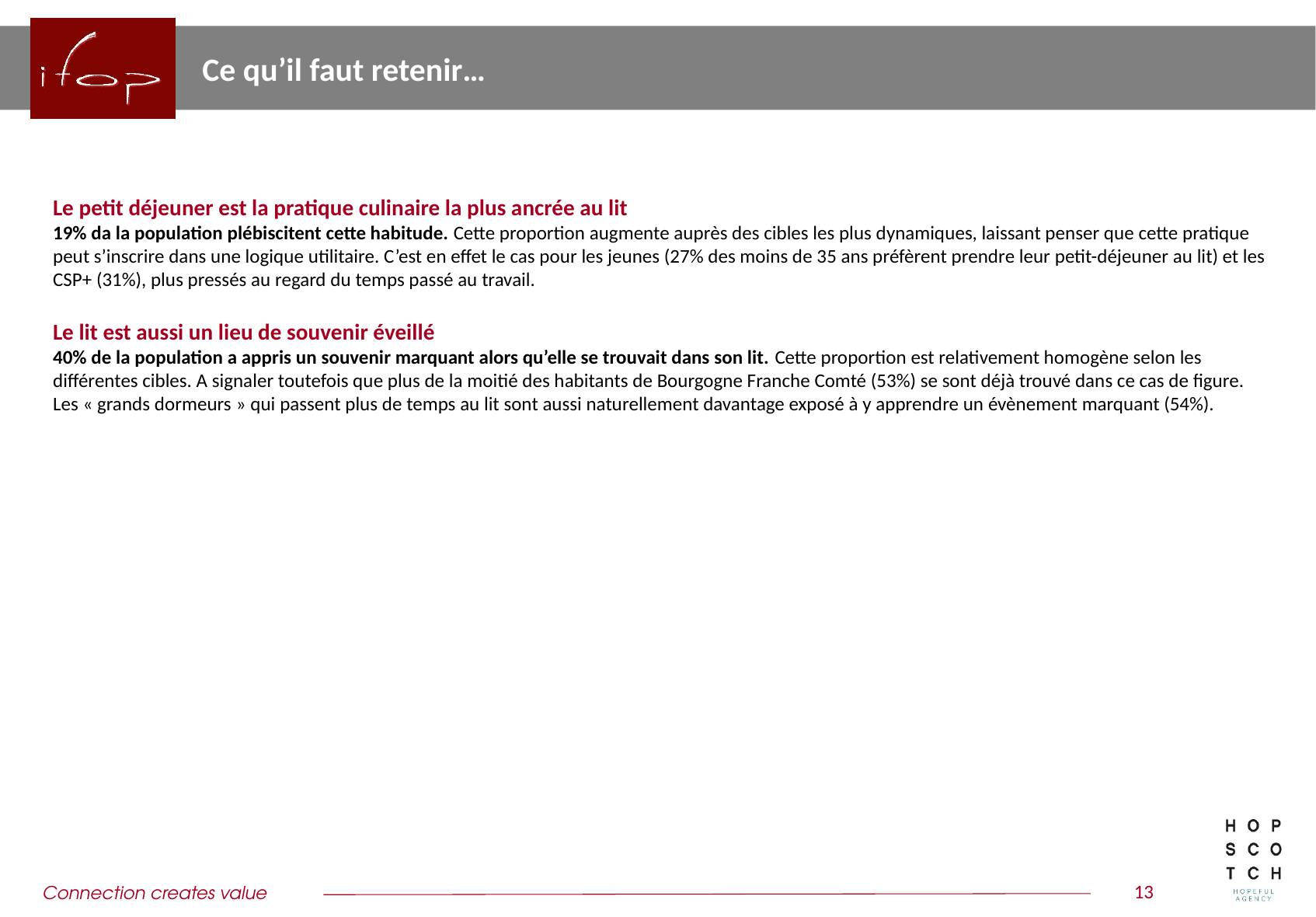

Ce qu’il faut retenir…

Le petit déjeuner est la pratique culinaire la plus ancrée au lit
19% da la population plébiscitent cette habitude. Cette proportion augmente auprès des cibles les plus dynamiques, laissant penser que cette pratique peut s’inscrire dans une logique utilitaire. C’est en effet le cas pour les jeunes (27% des moins de 35 ans préfèrent prendre leur petit-déjeuner au lit) et les CSP+ (31%), plus pressés au regard du temps passé au travail.

Le lit est aussi un lieu de souvenir éveillé
40% de la population a appris un souvenir marquant alors qu’elle se trouvait dans son lit. Cette proportion est relativement homogène selon les différentes cibles. A signaler toutefois que plus de la moitié des habitants de Bourgogne Franche Comté (53%) se sont déjà trouvé dans ce cas de figure. Les « grands dormeurs » qui passent plus de temps au lit sont aussi naturellement davantage exposé à y apprendre un évènement marquant (54%).